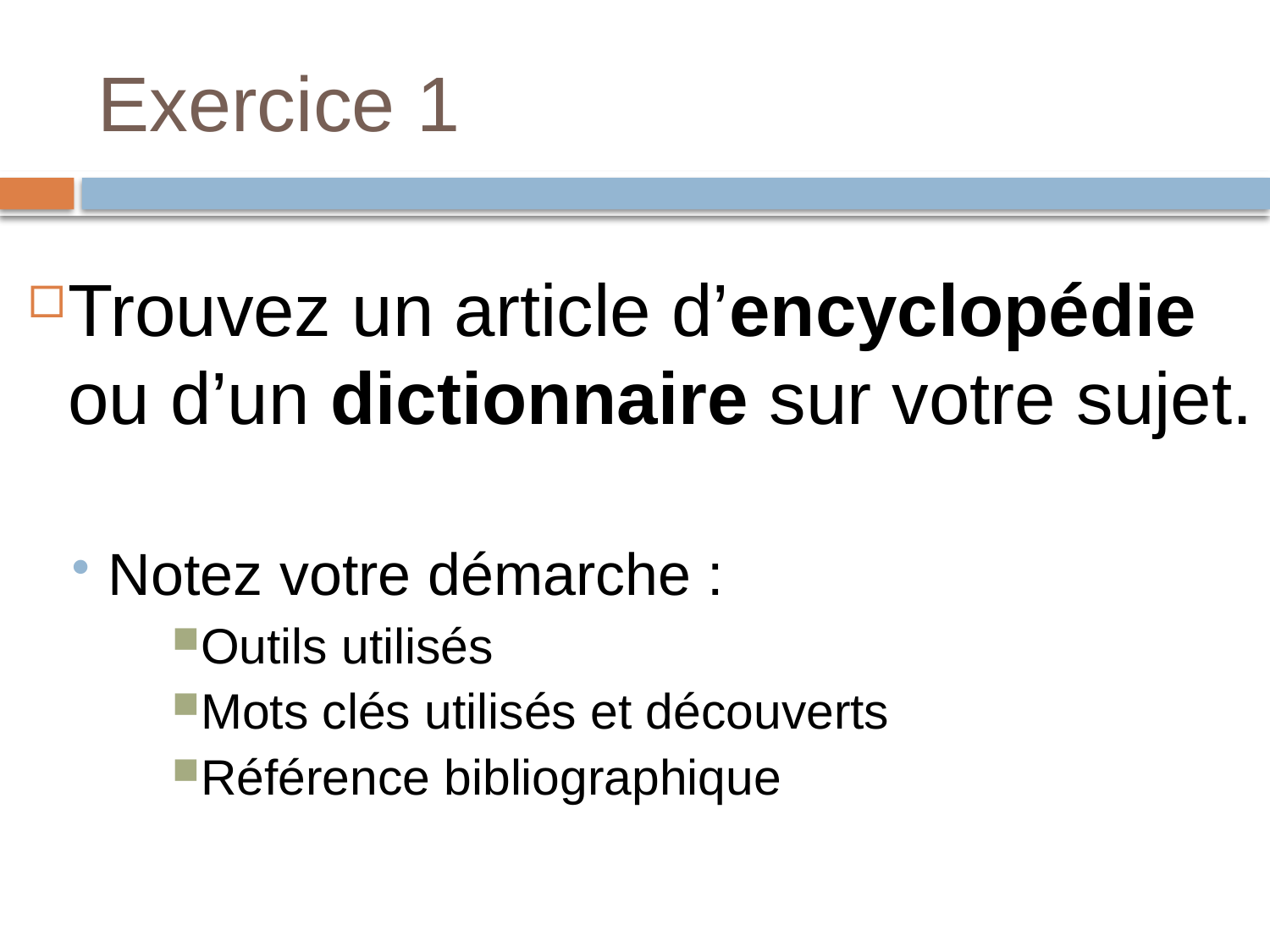

# Exercice 1

Trouvez un article d’encyclopédie ou d’un dictionnaire sur votre sujet.

Notez votre démarche :
Outils utilisés
Mots clés utilisés et découverts
Référence bibliographique